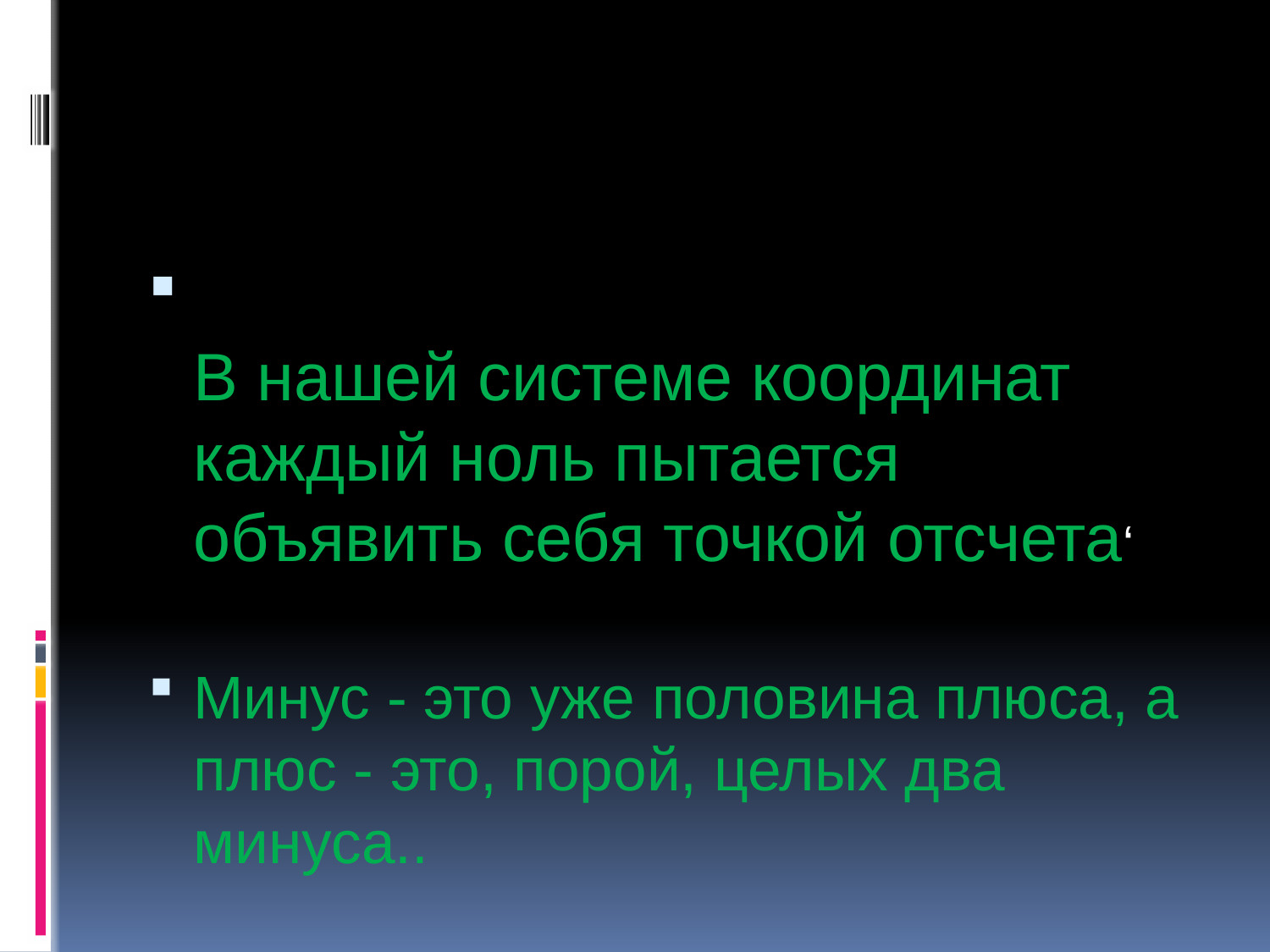

#
В нашей системе координат каждый ноль пытается объявить себя точкой отсчета‘

Минус - это уже половина плюса, а плюс - это, порой, целых два минуса..